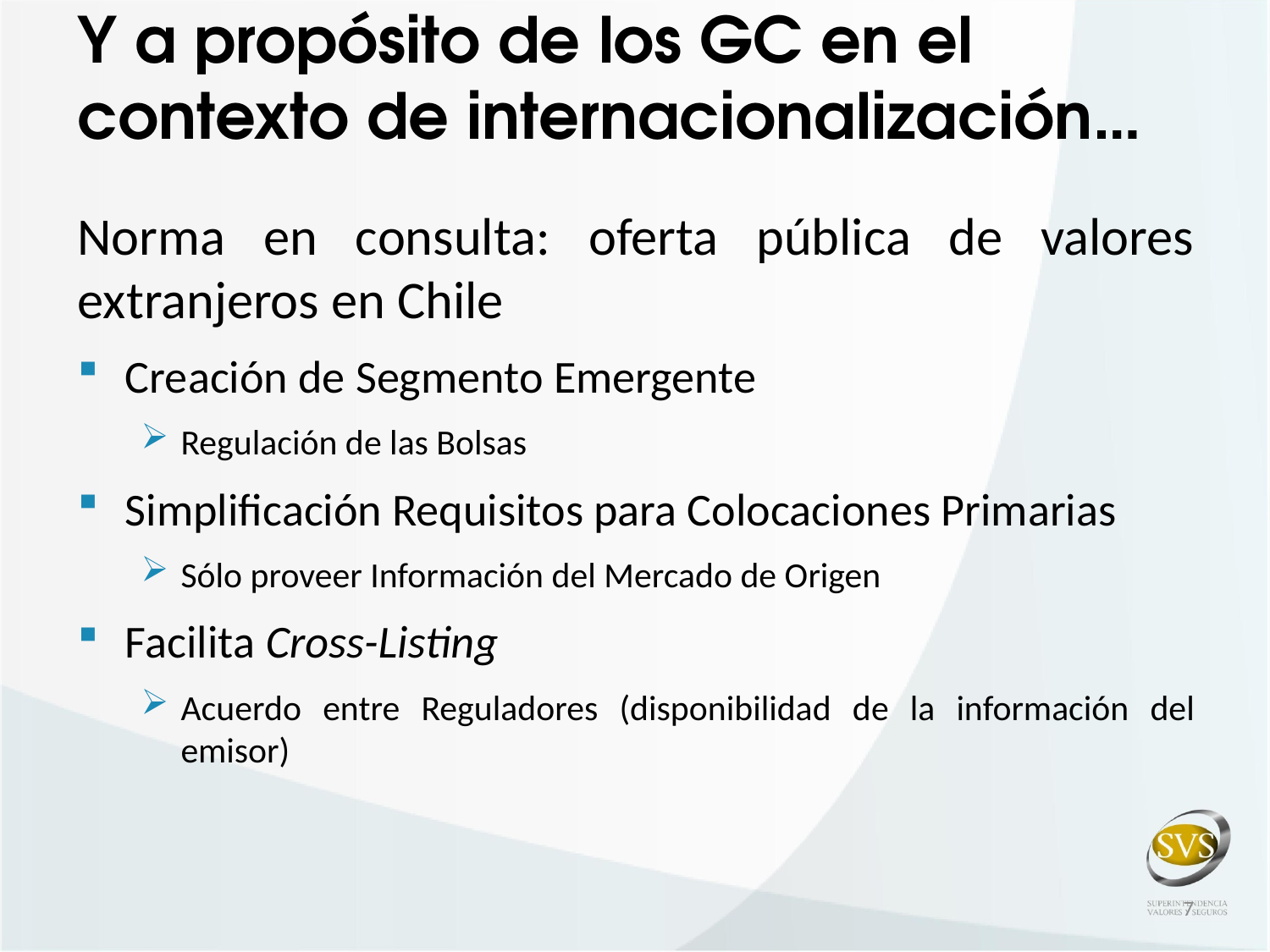

# Y a propósito de los GC en el contexto de internacionalización…
Norma en consulta: oferta pública de valores extranjeros en Chile
Creación de Segmento Emergente
Regulación de las Bolsas
Simplificación Requisitos para Colocaciones Primarias
Sólo proveer Información del Mercado de Origen
Facilita Cross-Listing
Acuerdo entre Reguladores (disponibilidad de la información del emisor)

7